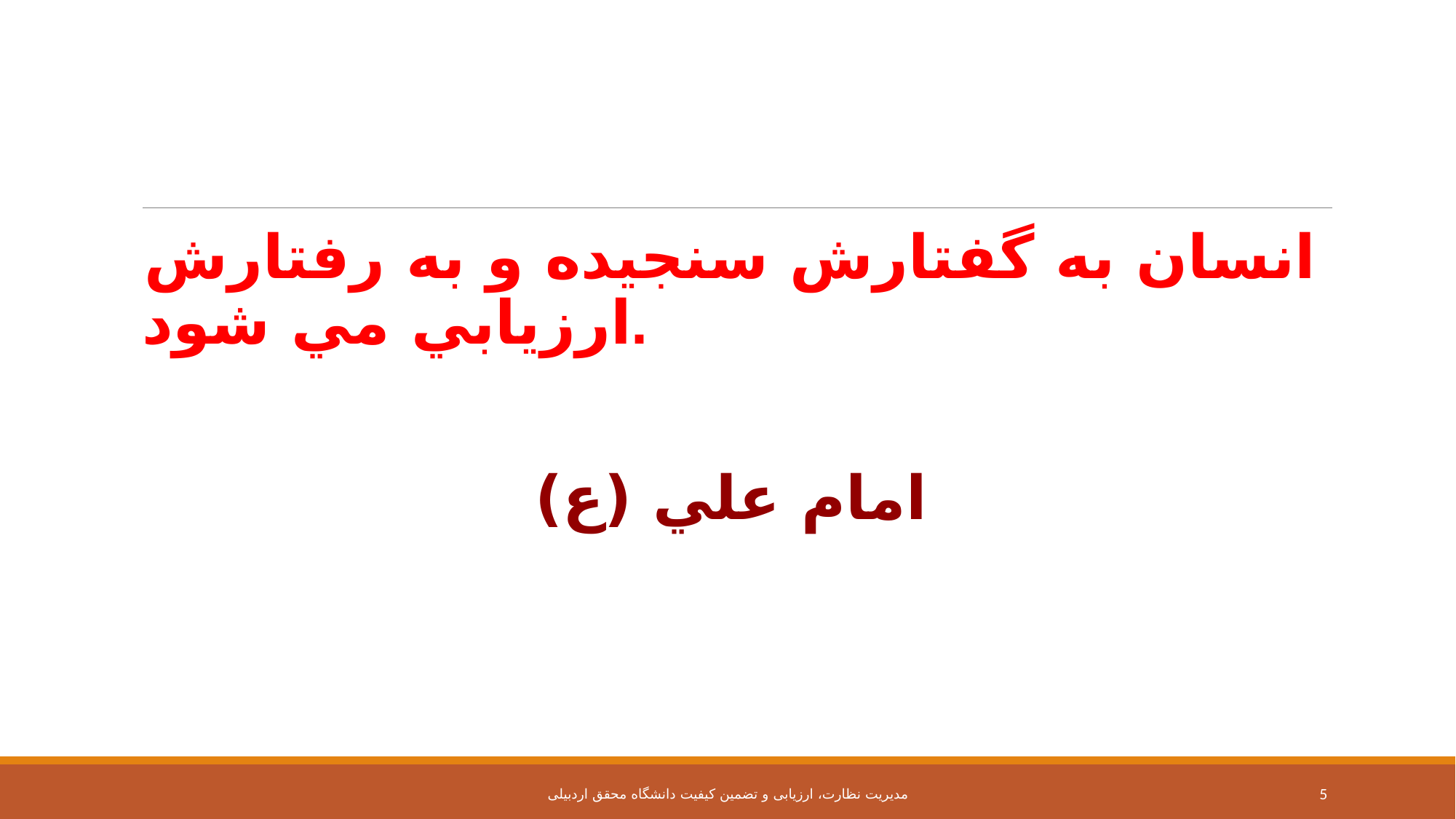

انسان به گفتارش سنجيده و به رفتارش ارزيابي مي شود.

امام علي (ع)

مدیریت نظارت، ارزیابی و تضمین کیفیت دانشگاه محقق اردبیلی
5